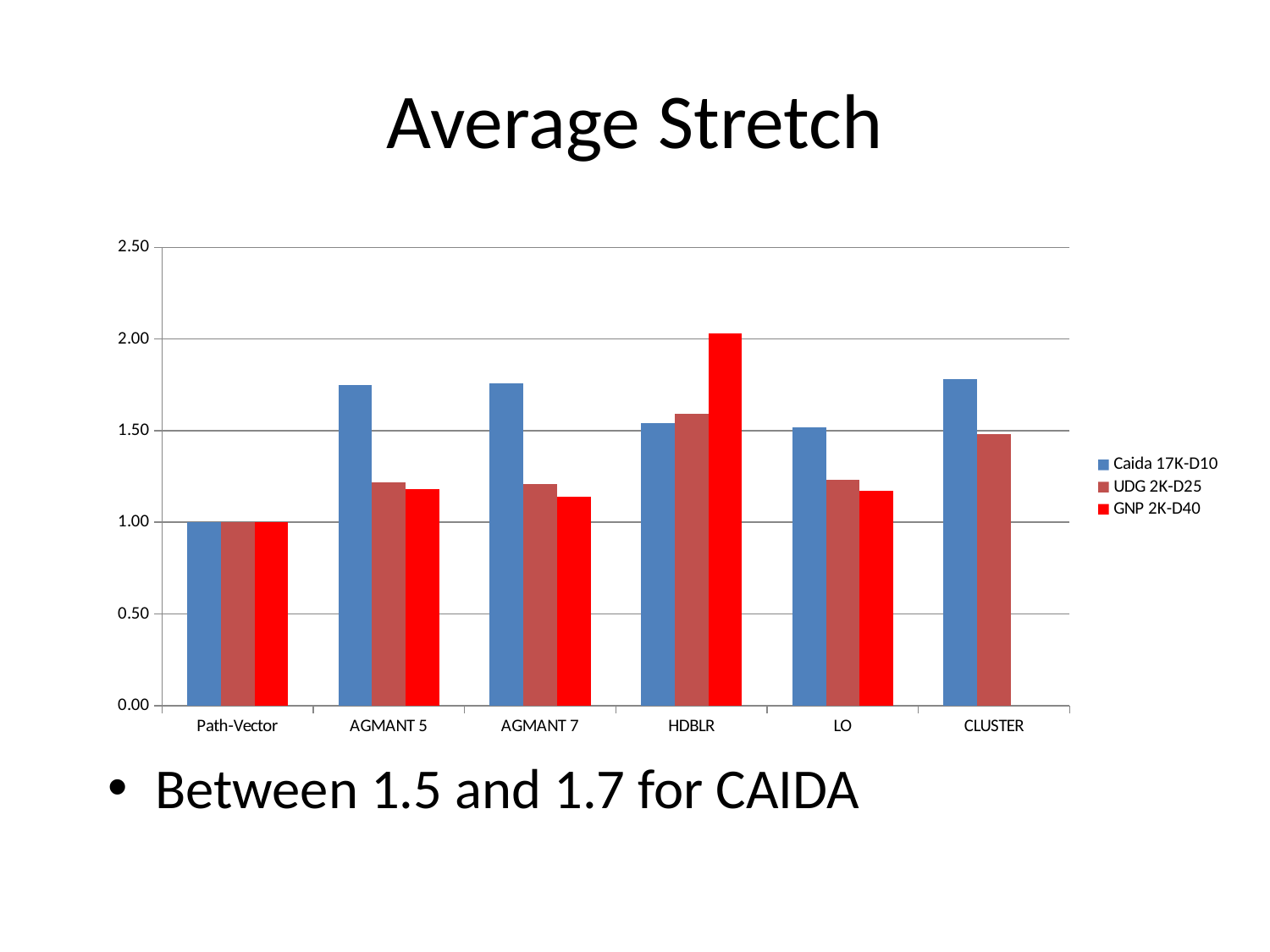

# Average Stretch

### Chart

| Category | Caida 17K-D10 | UDG 2K-D25 | GNP 2K-D40 |
|---|---|---|---|
| Path-Vector | 1.0 | 1.0 | 1.0 |
| AGMANT 5 | 1.75 | 1.22 | 1.18 |
| AGMANT 7 | 1.76 | 1.21 | 1.14 |
| HDBLR | 1.54 | 1.59 | 2.03 |
| LO | 1.52 | 1.23 | 1.17 |
| CLUSTER | 1.78 | 1.48 | None |
Between 1.5 and 1.7 for CAIDA